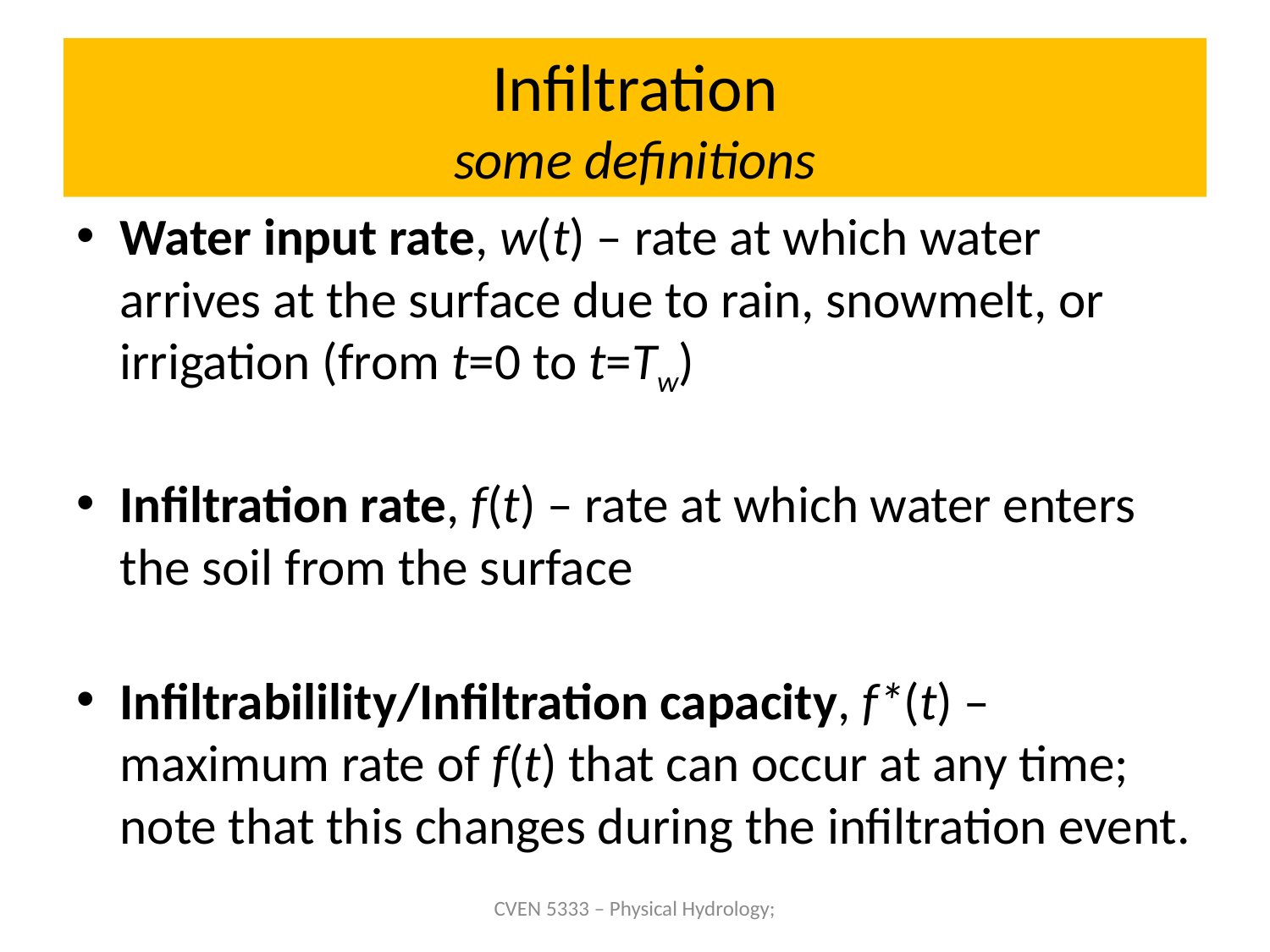

# Infiltration some definitions
Water input rate, w(t) – rate at which water arrives at the surface due to rain, snowmelt, or irrigation (from t=0 to t=Tw)

Infiltration rate, f(t) – rate at which water enters the soil from the surface

Infiltrabilility/Infiltration capacity, f*(t) – maximum rate of f(t) that can occur at any time; note that this changes during the infiltration event.
CVEN 5333 – Physical Hydrology;